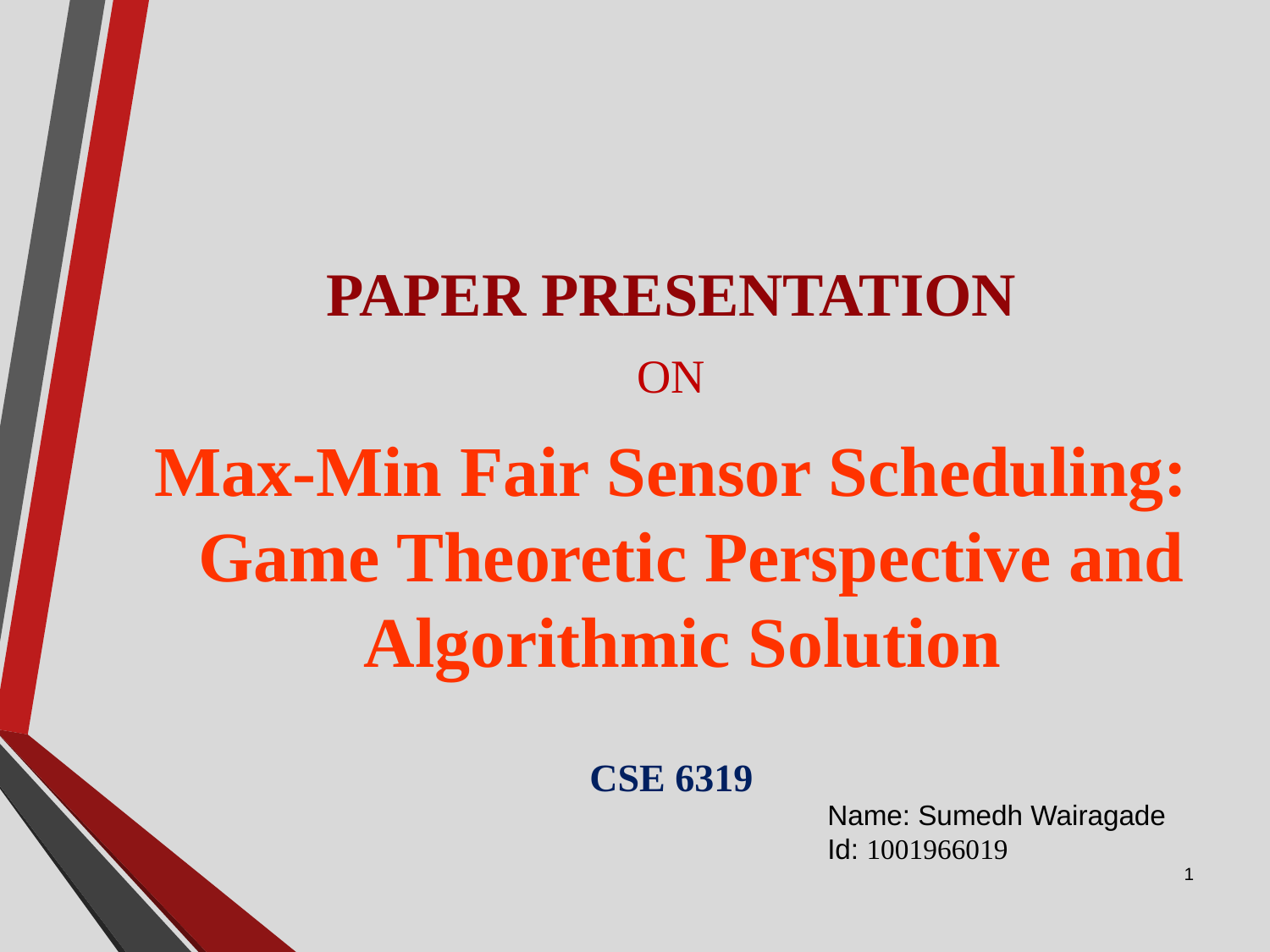

PAPER PRESENTATION
ON
Max-Min Fair Sensor Scheduling: Game Theoretic Perspective and Algorithmic Solution

CSE 6319

Name: Sumedh Wairagade
Id: 1001966019
1